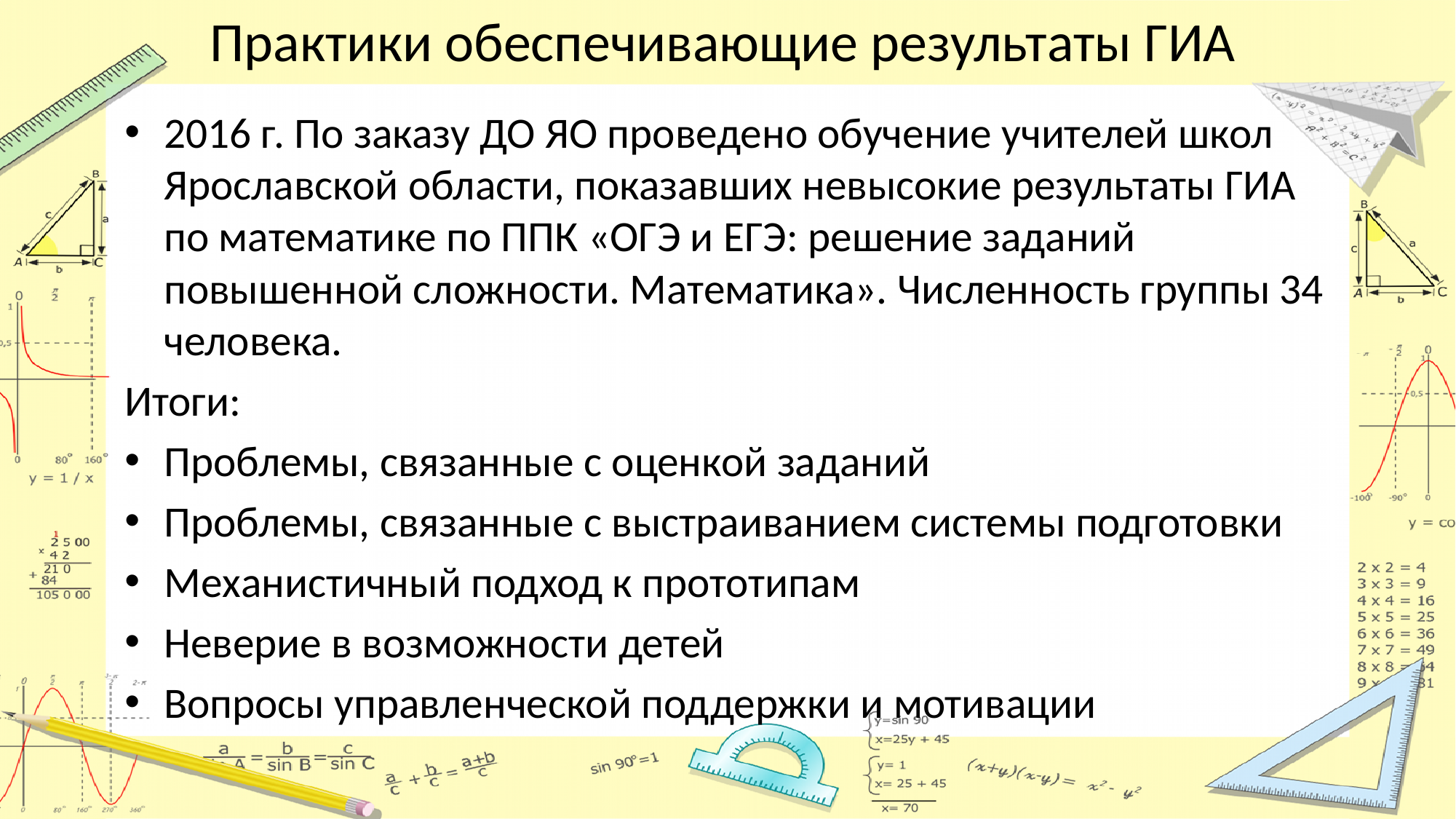

# Практики обеспечивающие результаты ГИА
2016 г. По заказу ДО ЯО проведено обучение учителей школ Ярославской области, показавших невысокие результаты ГИА по математике по ППК «ОГЭ и ЕГЭ: решение заданий повышенной сложности. Математика». Численность группы 34 человека.
Итоги:
Проблемы, связанные с оценкой заданий
Проблемы, связанные с выстраиванием системы подготовки
Механистичный подход к прототипам
Неверие в возможности детей
Вопросы управленческой поддержки и мотивации